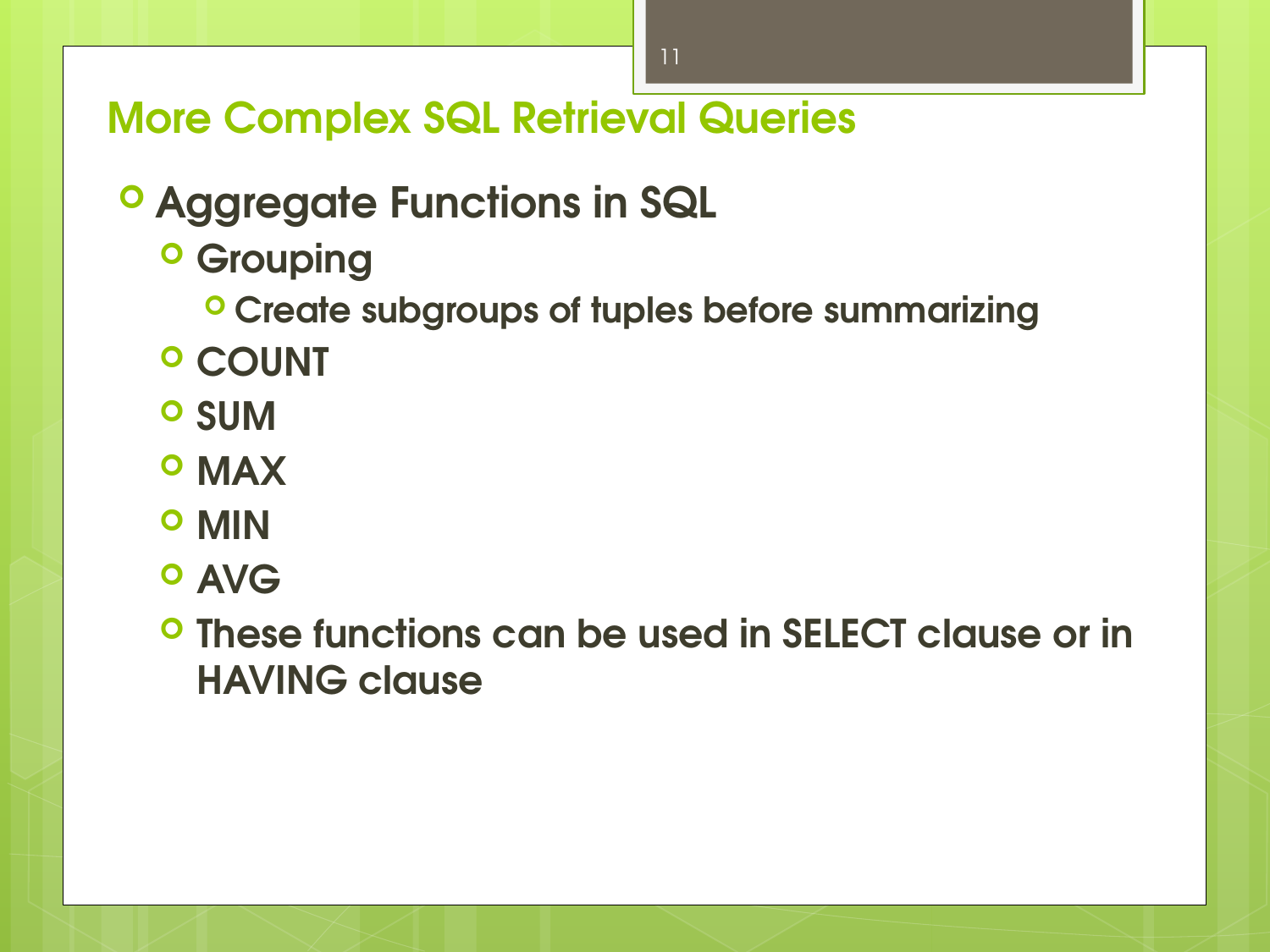

11
# More Complex SQL Retrieval Queries
Aggregate Functions in SQL
Grouping
Create subgroups of tuples before summarizing
COUNT
SUM
MAX
MIN
AVG
These functions can be used in SELECT clause or in HAVING clause